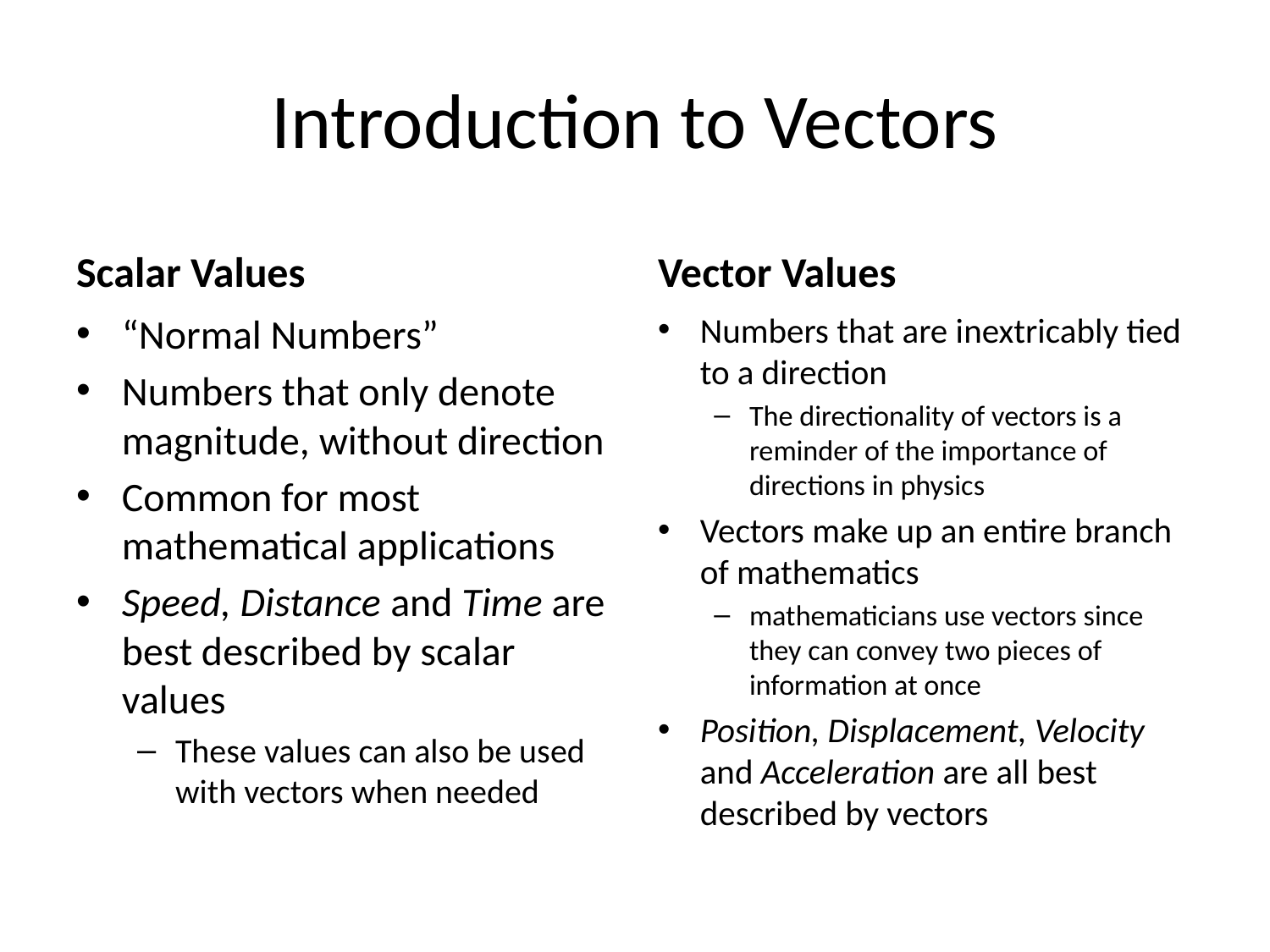

# Introduction to Vectors
Scalar Values
Vector Values
“Normal Numbers”
Numbers that only denote magnitude, without direction
Common for most mathematical applications
Speed, Distance and Time are best described by scalar values
These values can also be used with vectors when needed
Numbers that are inextricably tied to a direction
The directionality of vectors is a reminder of the importance of directions in physics
Vectors make up an entire branch of mathematics
mathematicians use vectors since they can convey two pieces of information at once
Position, Displacement, Velocity and Acceleration are all best described by vectors